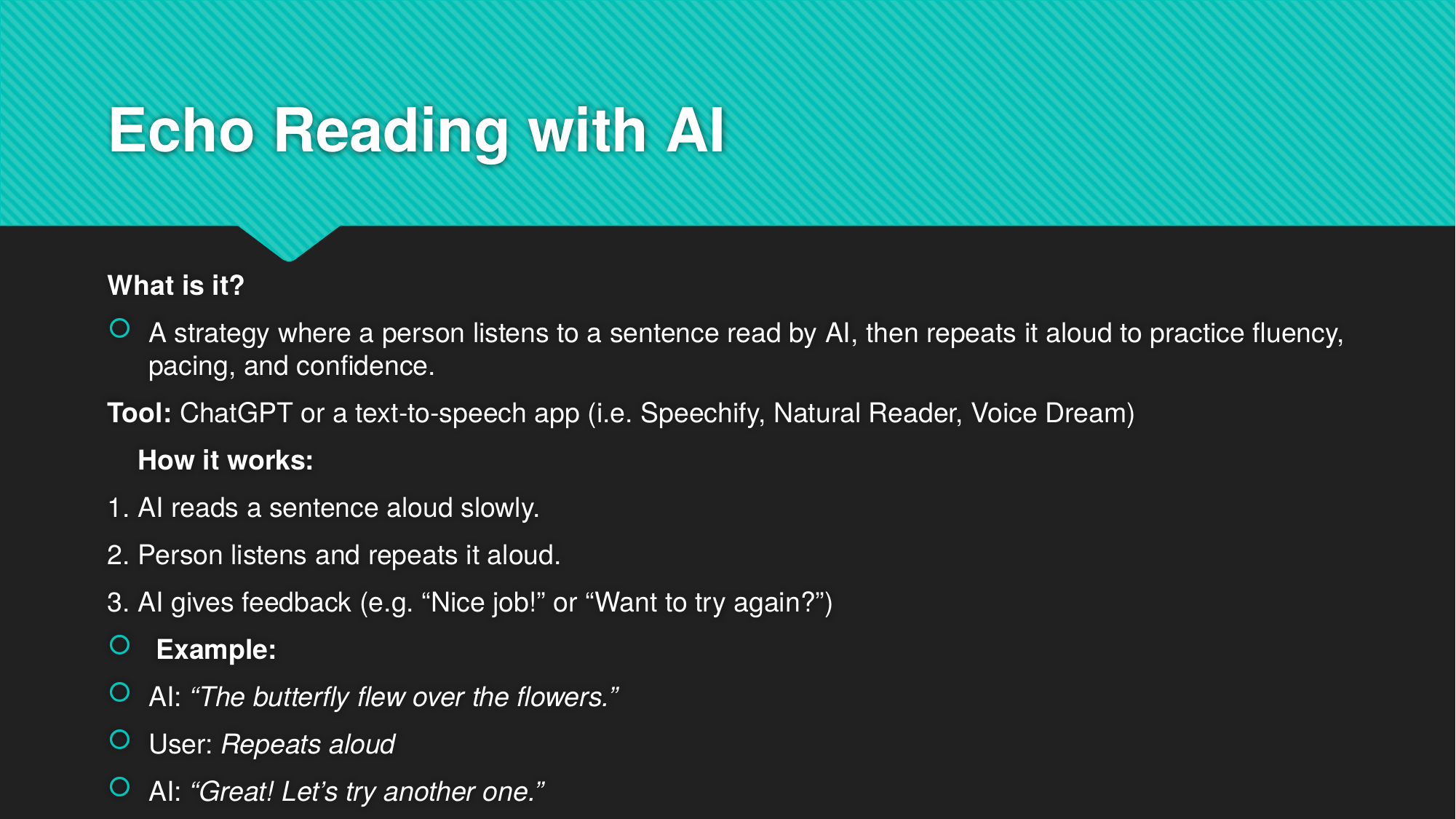

# Echo Reading with AI
What is it?
A strategy where a person listens to a sentence read by AI, then repeats it aloud to practice fluency, pacing, and confidence.
Tool: ChatGPT or a text-to-speech app (i.e. Speechify, Natural Reader, Voice Dream)
    How it works:
1. AI reads a sentence aloud slowly.
2. Person listens and repeats it aloud.
3. AI gives feedback (e.g. “Nice job!” or “Want to try again?”)
 Example:
AI: “The butterfly flew over the flowers.”
User: Repeats aloud
AI: “Great! Let’s try another one.”